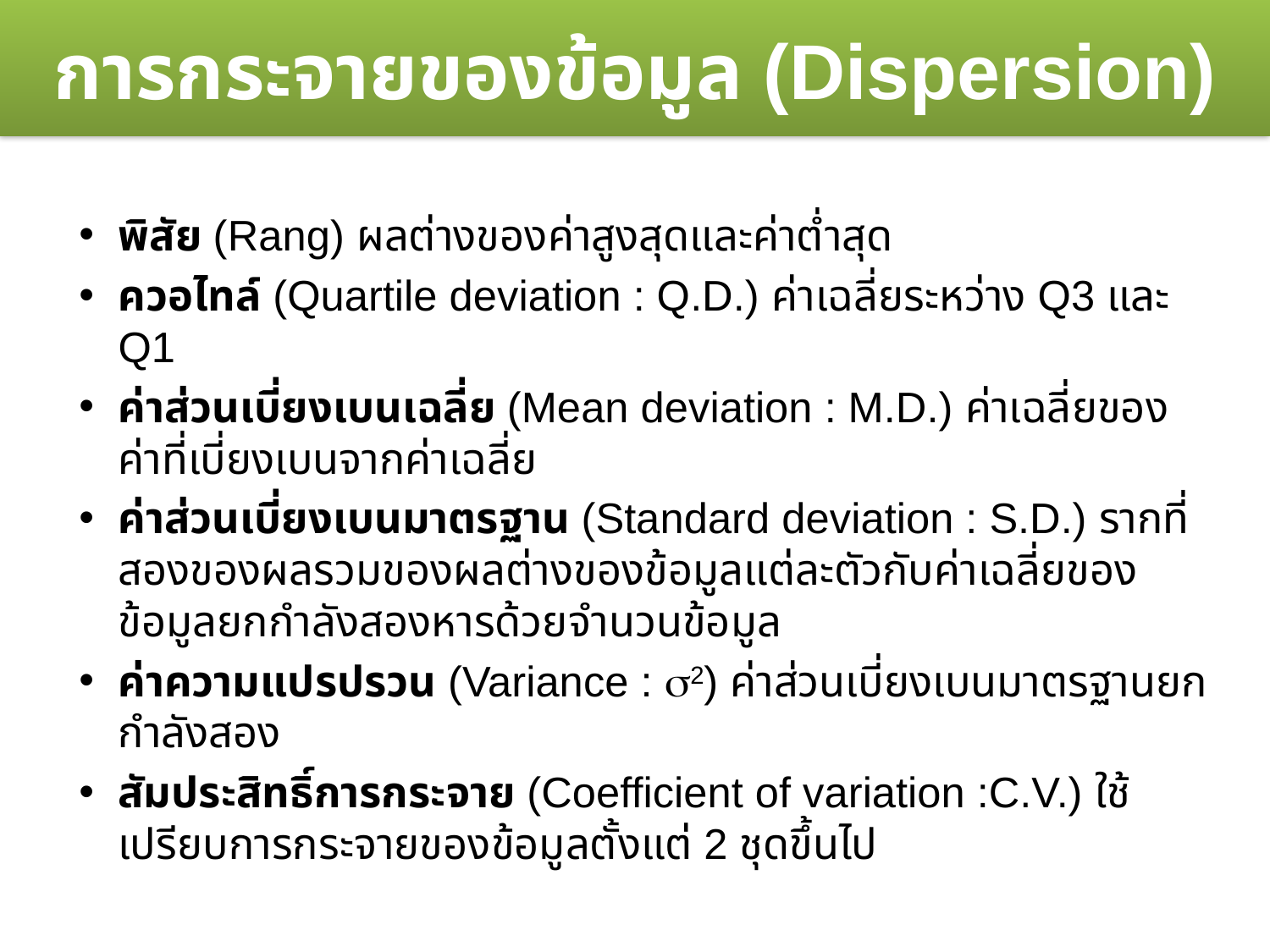

# การกระจายของข้อมูล (Dispersion)
พิสัย (Rang) ผลต่างของค่าสูงสุดและค่าต่ำสุด
ควอไทล์ (Quartile deviation : Q.D.) ค่าเฉลี่ยระหว่าง Q3 และ Q1
ค่าส่วนเบี่ยงเบนเฉลี่ย (Mean deviation : M.D.) ค่าเฉลี่ยของค่าที่เบี่ยงเบนจากค่าเฉลี่ย
ค่าส่วนเบี่ยงเบนมาตรฐาน (Standard deviation : S.D.) รากที่สองของผลรวมของผลต่างของข้อมูลแต่ละตัวกับค่าเฉลี่ยของข้อมูลยกกำลังสองหารด้วยจำนวนข้อมูล
ค่าความแปรปรวน (Variance : σ2) ค่าส่วนเบี่ยงเบนมาตรฐานยกกำลังสอง
สัมประสิทธิ์การกระจาย (Coefficient of variation :C.V.) ใช้เปรียบการกระจายของข้อมูลตั้งแต่ 2 ชุดขึ้นไป